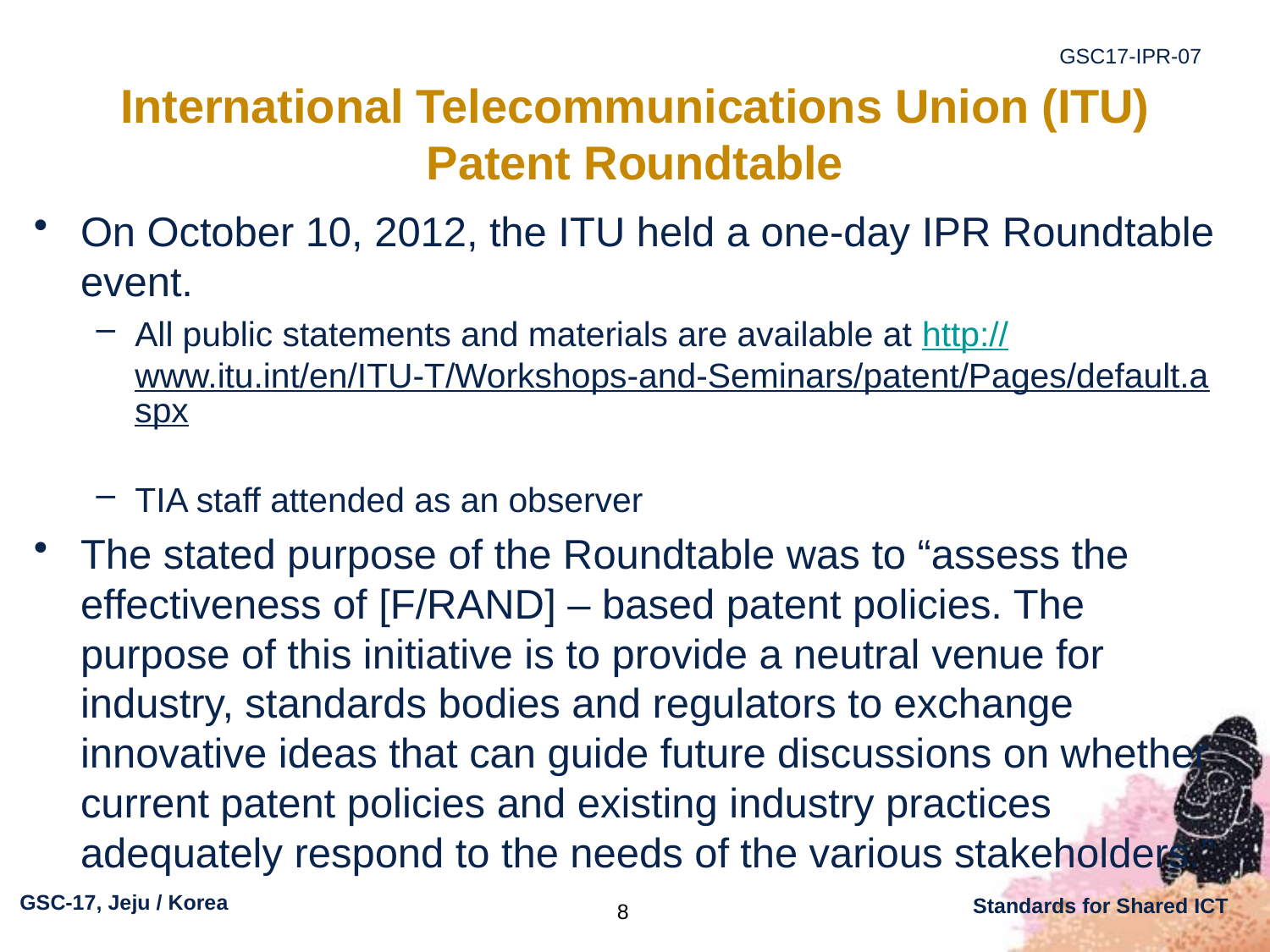

# International Telecommunications Union (ITU) Patent Roundtable
On October 10, 2012, the ITU held a one-day IPR Roundtable event.
All public statements and materials are available at http://www.itu.int/en/ITU-T/Workshops-and-Seminars/patent/Pages/default.aspx
TIA staff attended as an observer
The stated purpose of the Roundtable was to “assess the effectiveness of [F/RAND] – based patent policies. The purpose of this initiative is to provide a neutral venue for industry, standards bodies and regulators to exchange innovative ideas that can guide future discussions on whether current patent policies and existing industry practices adequately respond to the needs of the various stakeholders.”

8